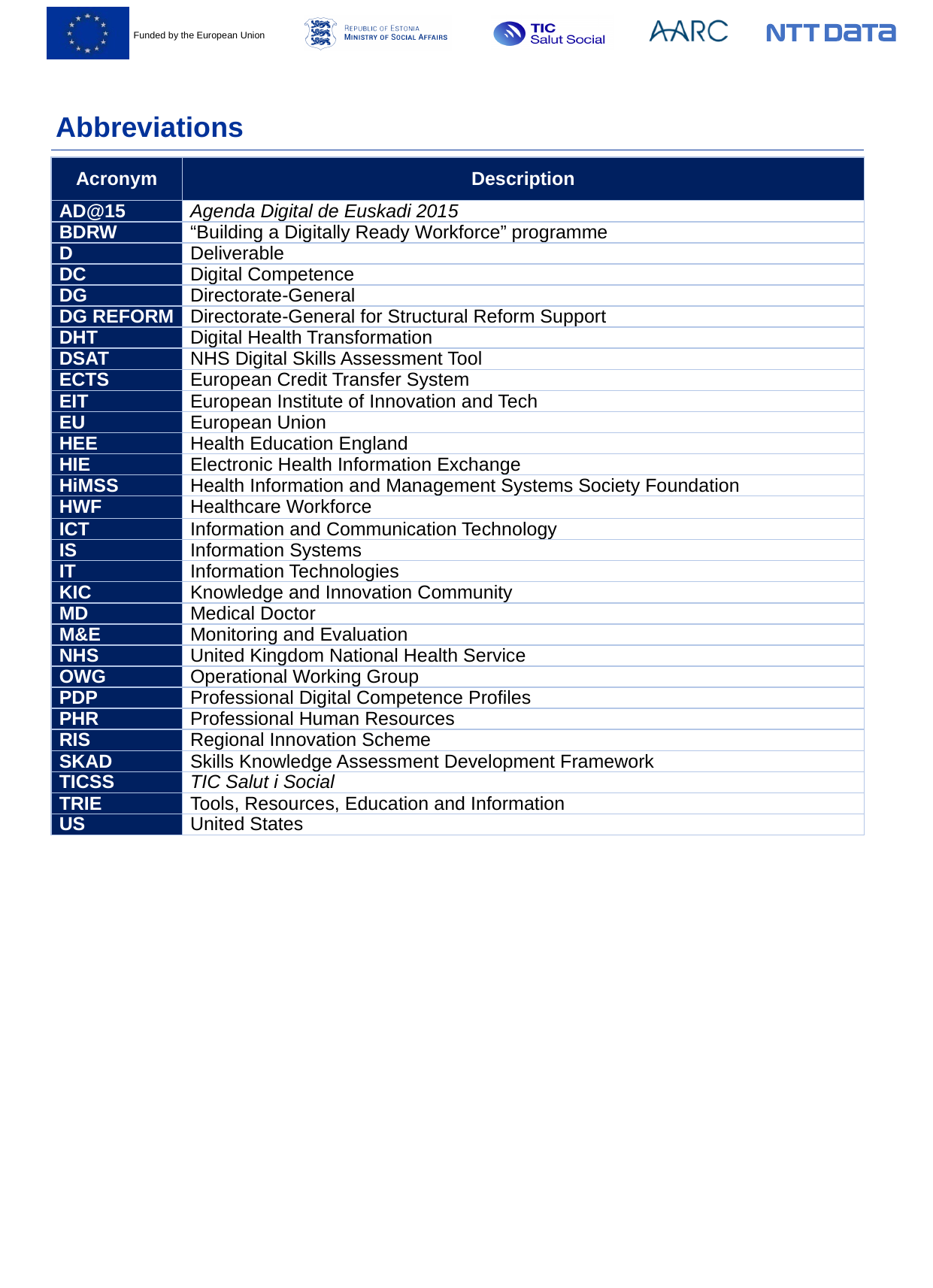

# Abbreviations
| Acronym | Description |
| --- | --- |
| AD@15 | Agenda Digital de Euskadi 2015 |
| BDRW | “Building a Digitally Ready Workforce” programme |
| D | Deliverable |
| DC | Digital Competence |
| DG | Directorate-General |
| DG REFORM | Directorate-General for Structural Reform Support |
| DHT | Digital Health Transformation |
| DSAT | NHS Digital Skills Assessment Tool |
| ECTS | European Credit Transfer System |
| EIT | European Institute of Innovation and Tech |
| EU | European Union |
| HEE | Health Education England |
| HIE | Electronic Health Information Exchange |
| HiMSS | Health Information and Management Systems Society Foundation |
| HWF | Healthcare Workforce |
| ICT | Information and Communication Technology |
| IS | Information Systems |
| IT | Information Technologies |
| KIC | Knowledge and Innovation Community |
| MD | Medical Doctor |
| M&E | Monitoring and Evaluation |
| NHS | United Kingdom National Health Service |
| OWG | Operational Working Group |
| PDP | Professional Digital Competence Profiles |
| PHR | Professional Human Resources |
| RIS | Regional Innovation Scheme |
| SKAD | Skills Knowledge Assessment Development Framework |
| TICSS | TIC Salut i Social |
| TRIE | Tools, Resources, Education and Information |
| US | United States |